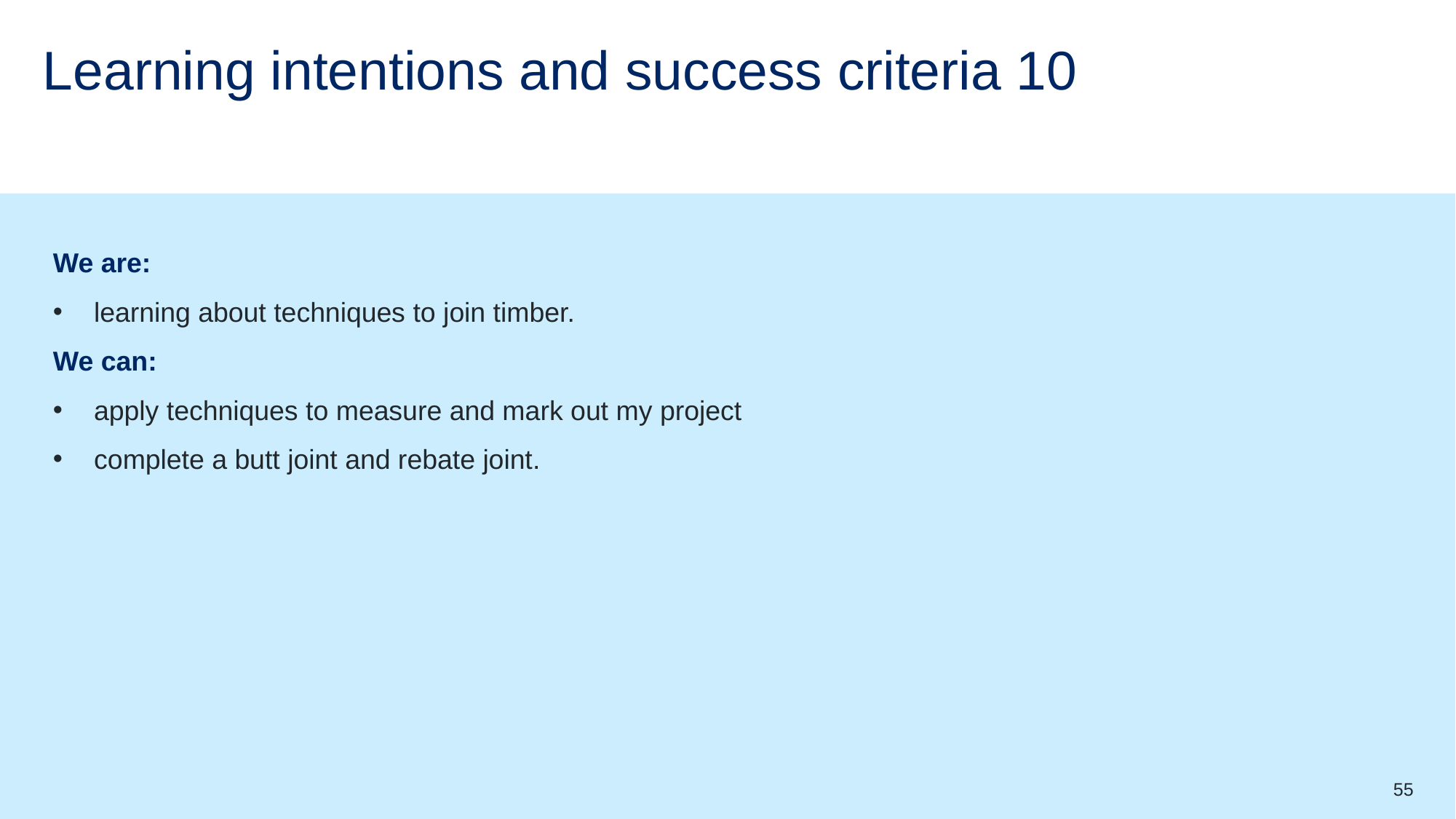

# Learning intentions and success criteria 10
We are:
learning about techniques to join timber.
We can:
apply techniques to measure and mark out my project
complete a butt joint and rebate joint.
55